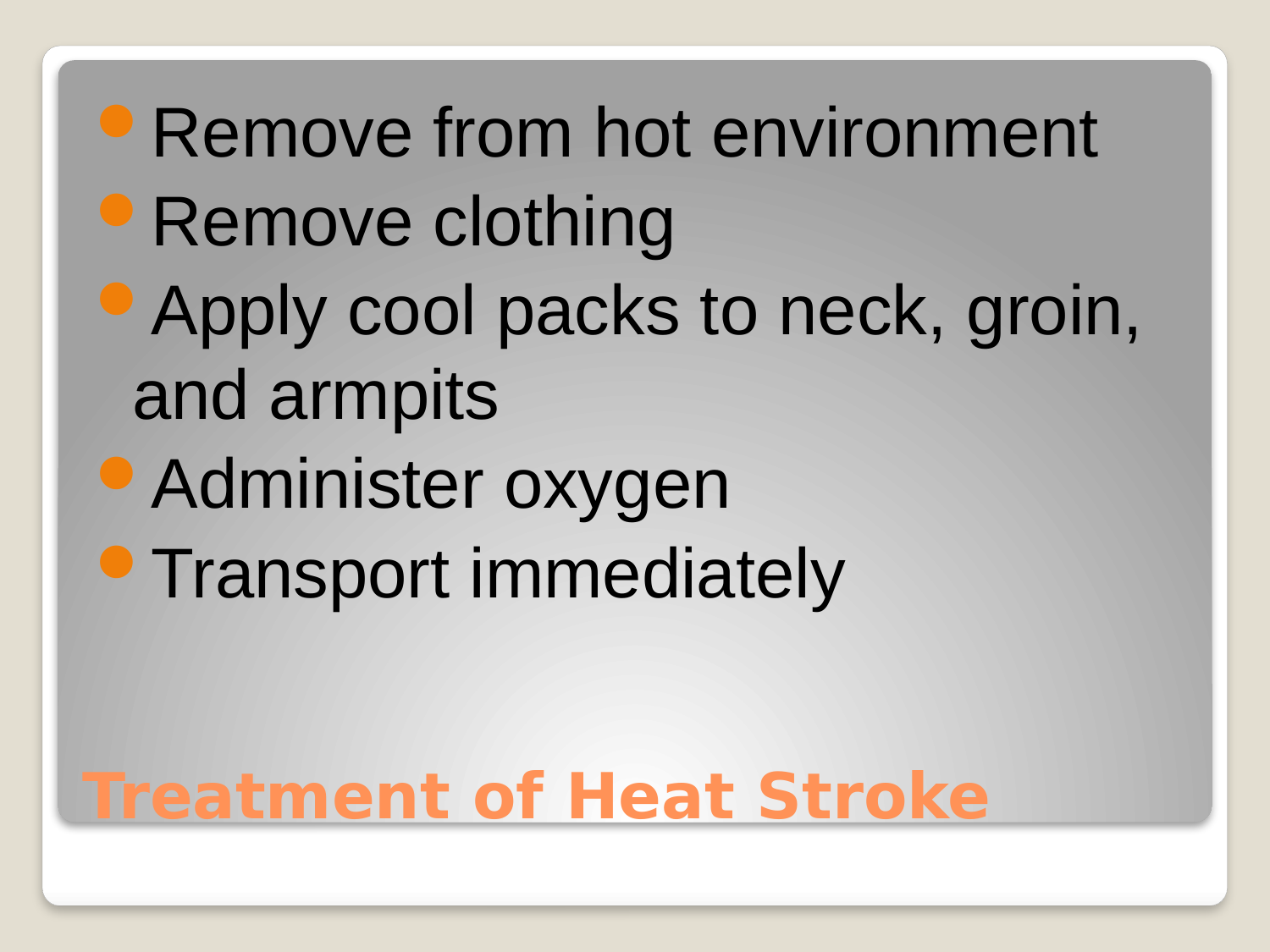

Remove from hot environment
Remove clothing
Apply cool packs to neck, groin, and armpits
Administer oxygen
Transport immediately

# Treatment of Heat Stroke